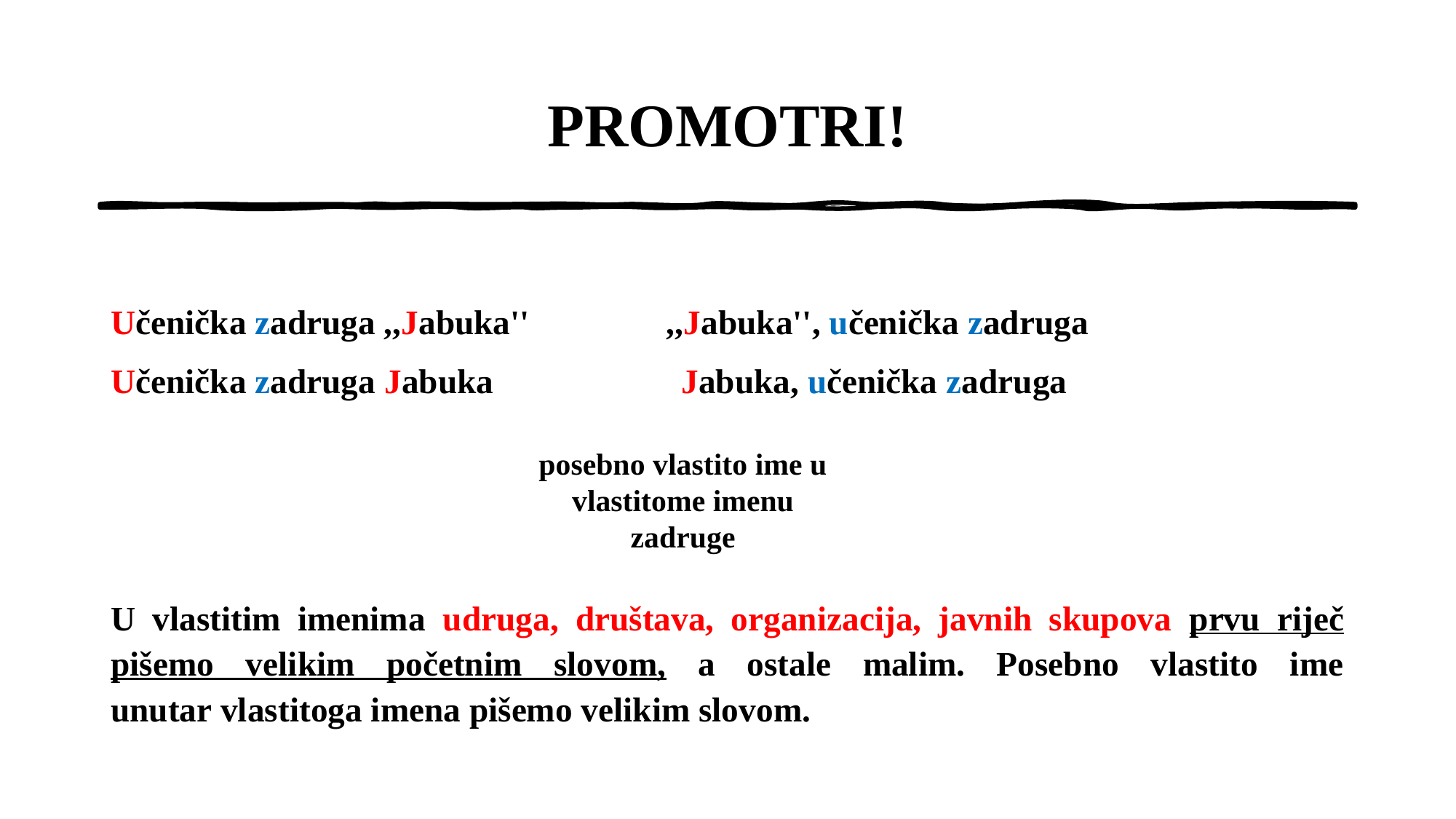

# PROMOTRI!

Učenička zadruga ,,Jabuka''                ,,Jabuka'', učenička zadruga
Učenička zadruga Jabuka                      Jabuka, učenička zadruga

U vlastitim imenima udruga, društava, organizacija, javnih skupova prvu riječ pišemo velikim početnim slovom, a ostale malim. Posebno vlastito ime unutar vlastitoga imena pišemo velikim slovom.

posebno vlastito ime u vlastitome imenu zadruge